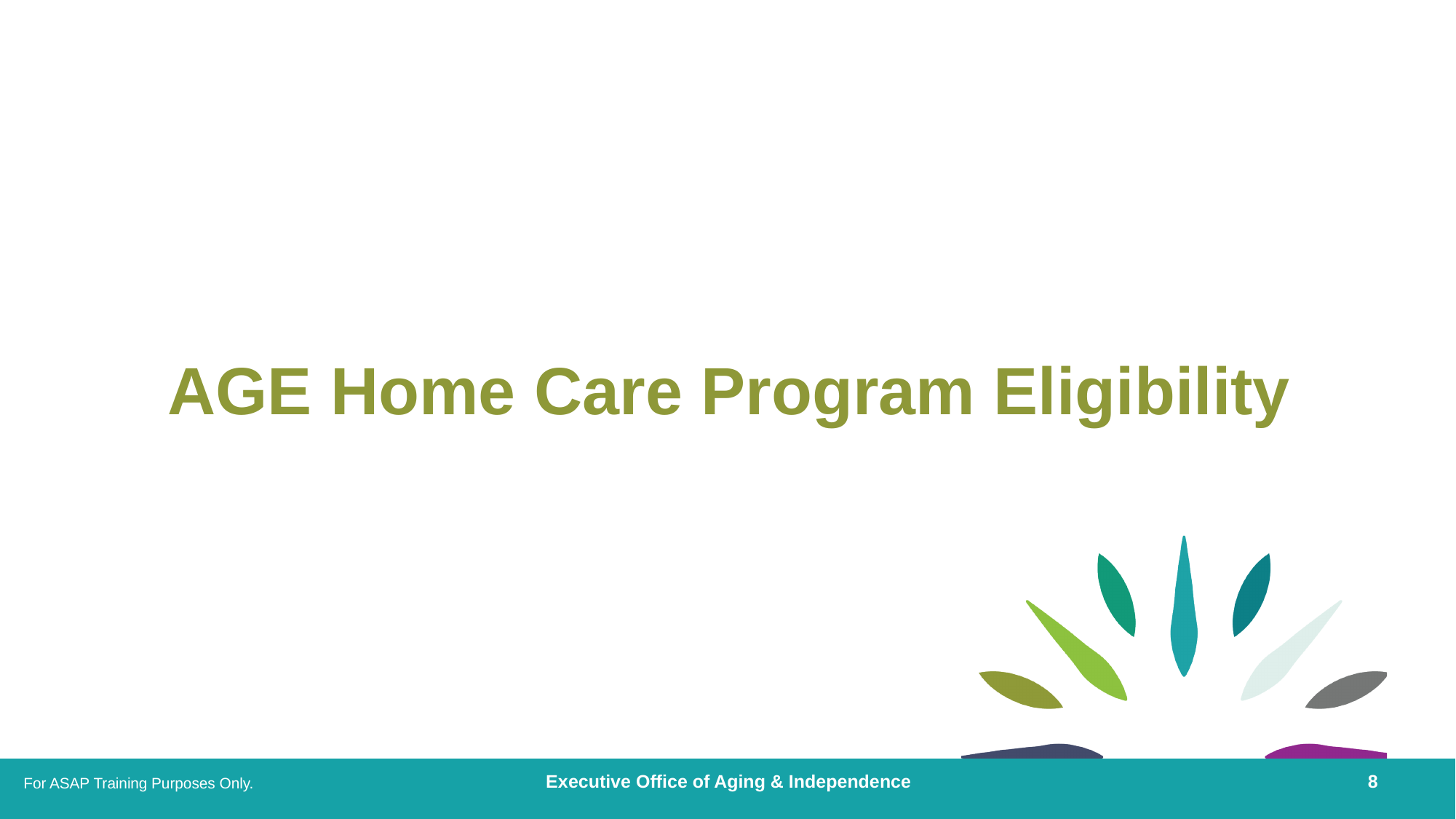

# AGE Home Care Program Eligibility
For ASAP Training Purposes Only.